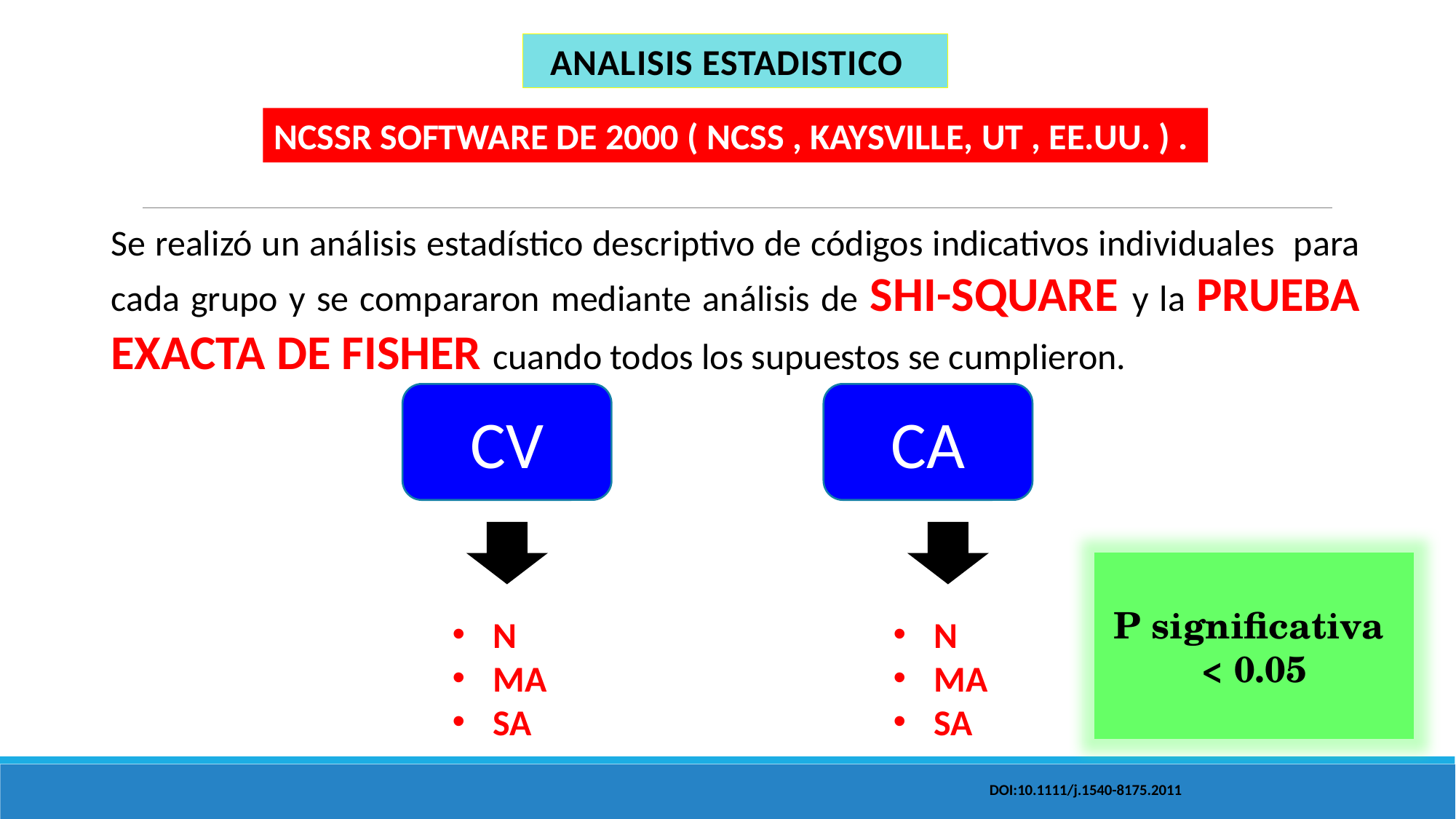

ANALISIS ESTADISTICO
NCSSR SOFTWARE DE 2000 ( NCSS , KAYSVILLE, UT , EE.UU. ) .
Se realizó un análisis estadístico descriptivo de códigos indicativos individuales  para cada grupo y se compararon mediante análisis de SHI-SQUARE y la PRUEBA EXACTA DE FISHER cuando todos los supuestos se cumplieron.
CV
CA

P significativa
< 0.05

N
MA
SA
N
MA
SA
DOI:10.1111/j.1540-8175.2011